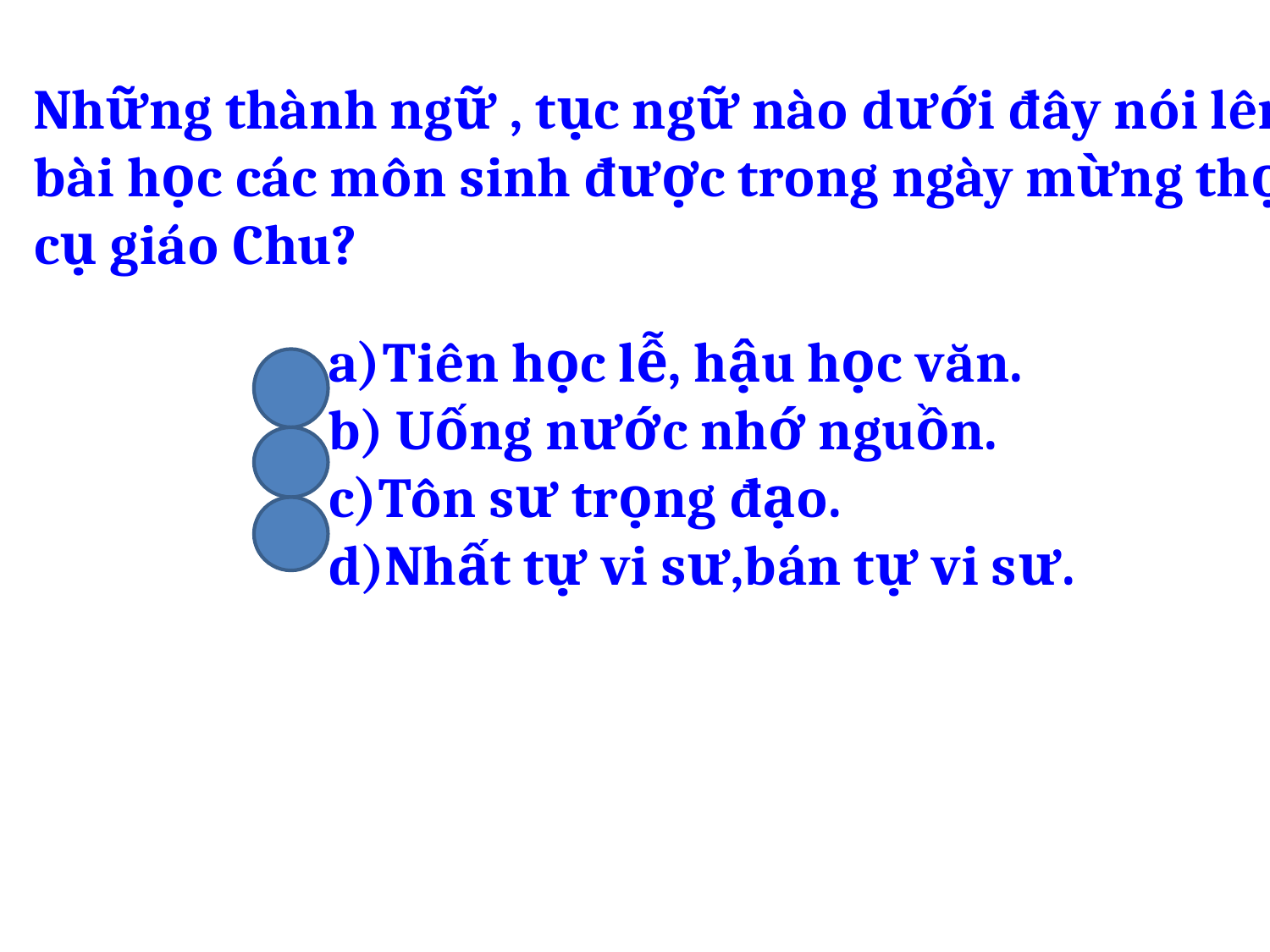

Những thành ngữ , tục ngữ nào dưới đây nói lên
bài học các môn sinh được trong ngày mừng thọ
cụ giáo Chu?
a)Tiên học lễ, hậu học văn.
b) Uống nước nhớ nguồn.
c)Tôn sư trọng đạo.
d)Nhất tự vi sư,bán tự vi sư.